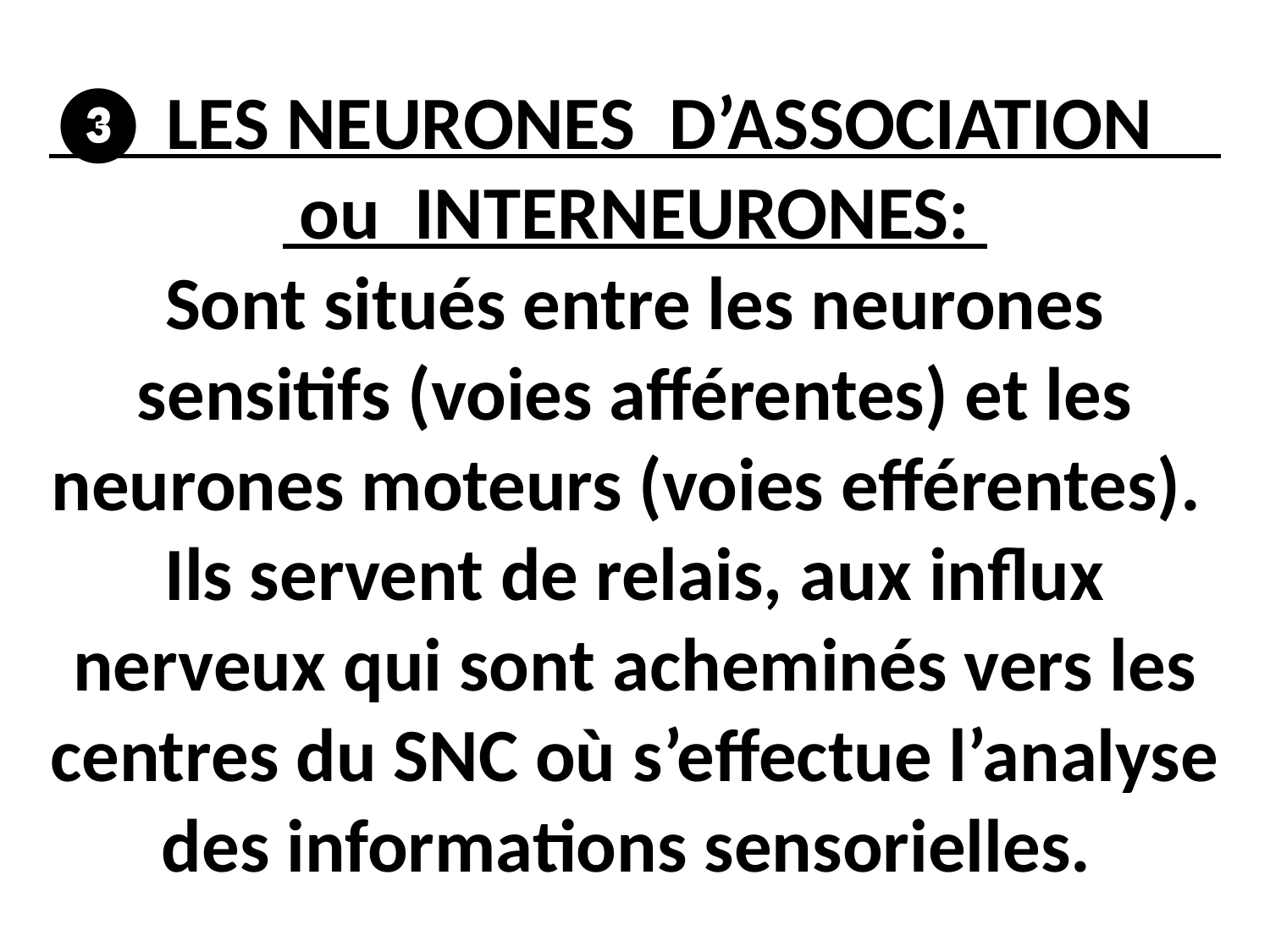

# ❸ LES NEURONES  D’ASSOCIATION      ou  INTERNEURONES: Sont situés entre les neurones sensitifs (voies afférentes) et les neurones moteurs (voies efférentes). Ils servent de relais, aux influx nerveux qui sont acheminés vers les centres du SNC où s’effectue l’analyse des informations sensorielles.